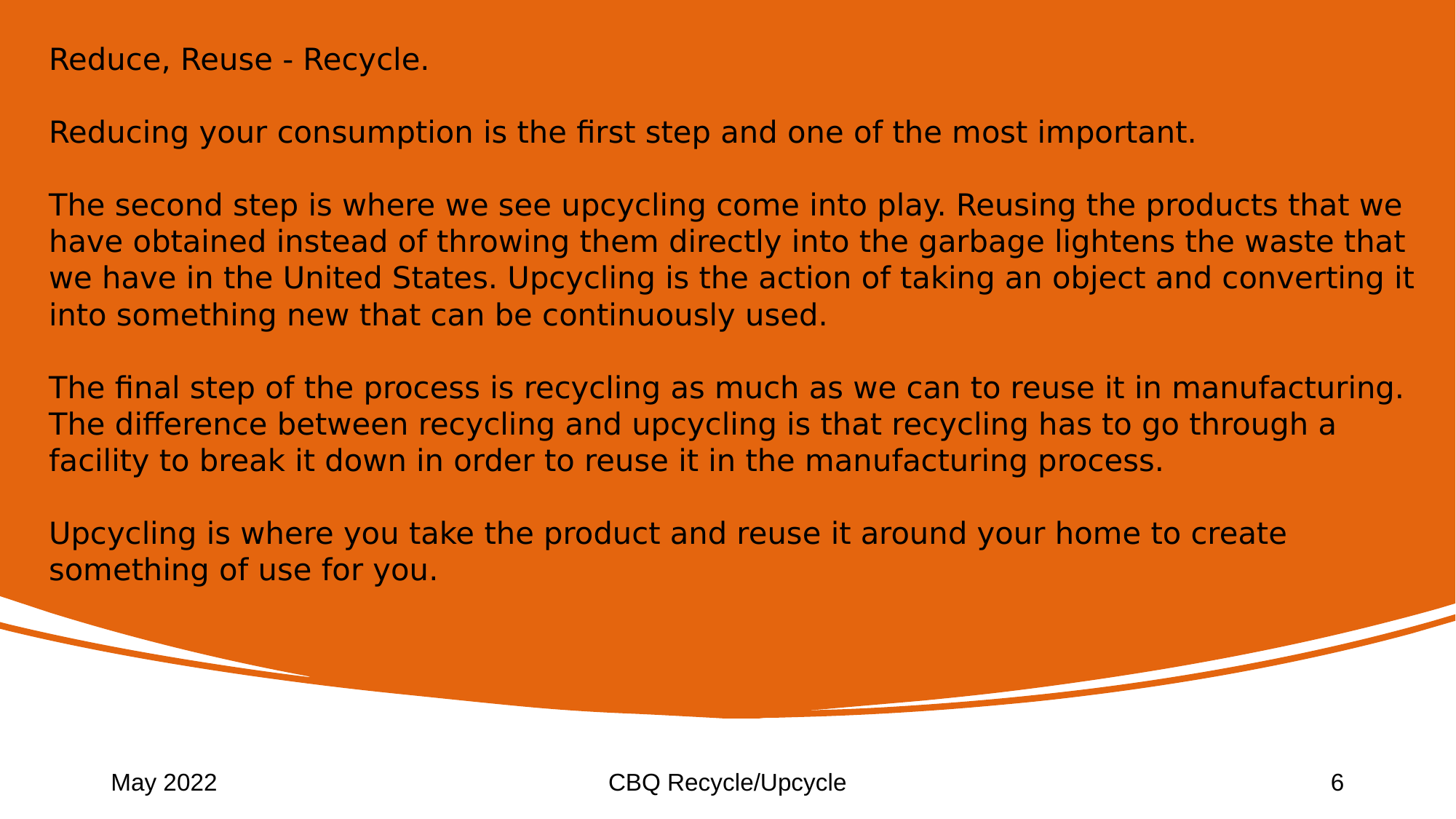

# Reduce, Reuse - Recycle. Reducing your consumption is the first step and one of the most important. The second step is where we see upcycling come into play. Reusing the products that we have obtained instead of throwing them directly into the garbage lightens the waste that we have in the United States. Upcycling is the action of taking an object and converting it into something new that can be continuously used. The final step of the process is recycling as much as we can to reuse it in manufacturing. The difference between recycling and upcycling is that recycling has to go through a facility to break it down in order to reuse it in the manufacturing process. Upcycling is where you take the product and reuse it around your home to create something of use for you.
May 2022
CBQ Recycle/Upcycle
6